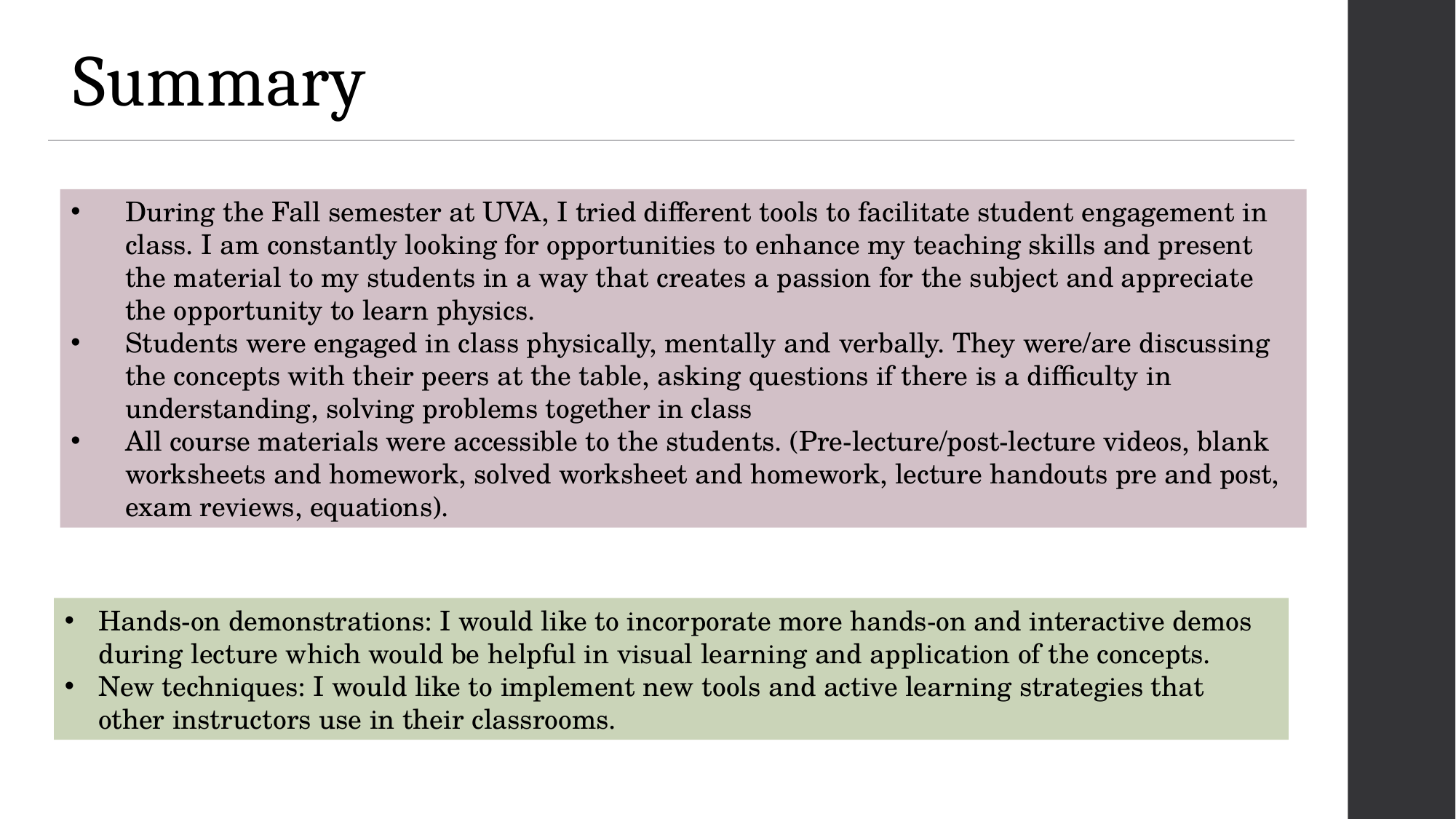

Summary
During the Fall semester at UVA, I tried different tools to facilitate student engagement in class. I am constantly looking for opportunities to enhance my teaching skills and present the material to my students in a way that creates a passion for the subject and appreciate the opportunity to learn physics.
Students were engaged in class physically, mentally and verbally. They were/are discussing the concepts with their peers at the table, asking questions if there is a difficulty in understanding, solving problems together in class
All course materials were accessible to the students. (Pre-lecture/post-lecture videos, blank worksheets and homework, solved worksheet and homework, lecture handouts pre and post, exam reviews, equations).
Hands-on demonstrations: I would like to incorporate more hands-on and interactive demos during lecture which would be helpful in visual learning and application of the concepts.
New techniques: I would like to implement new tools and active learning strategies that other instructors use in their classrooms.